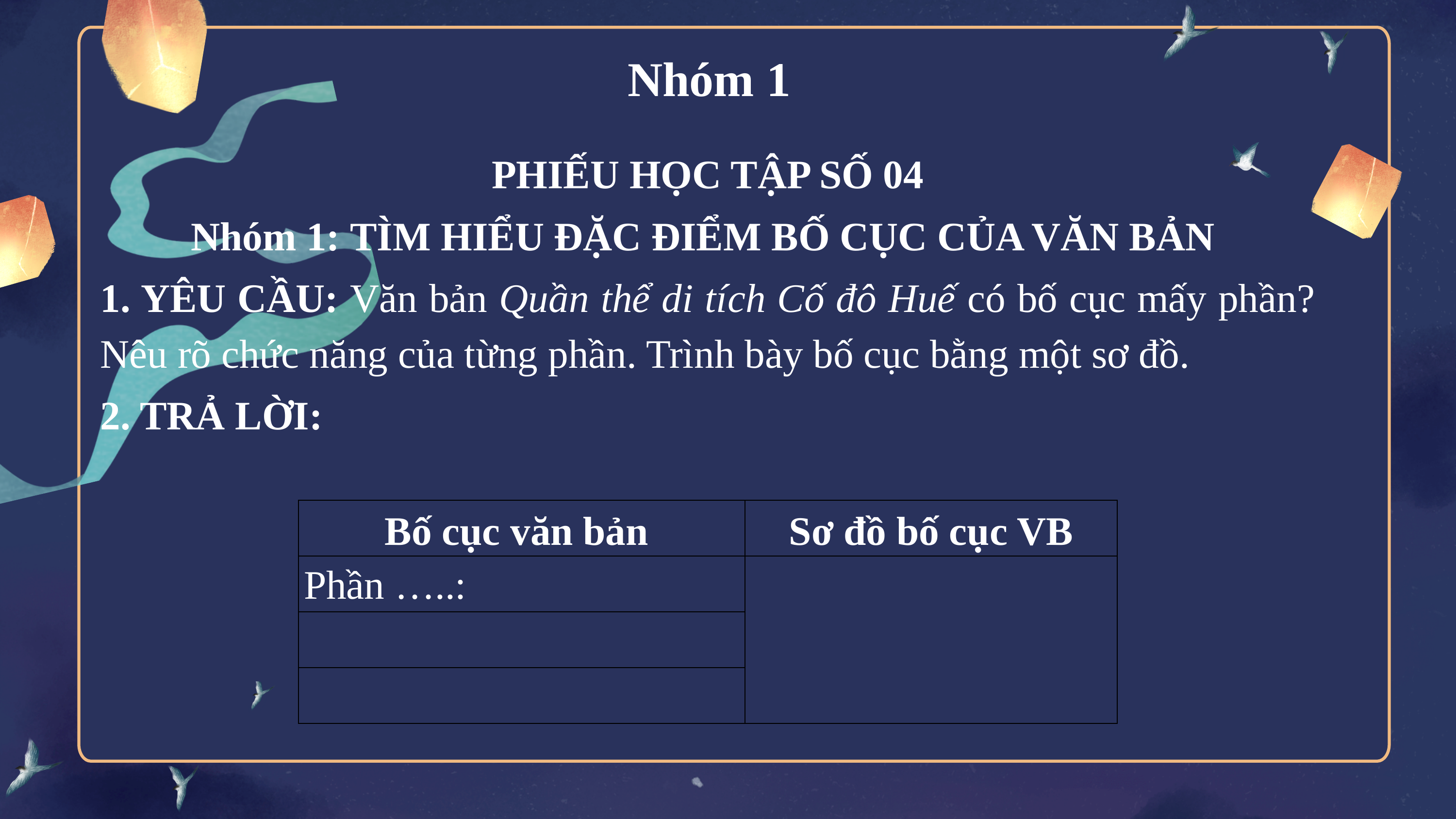

Nhóm 1
PHIẾU HỌC TẬP SỐ 04
Nhóm 1: TÌM HIỂU ĐẶC ĐIỂM BỐ CỤC CỦA VĂN BẢN
1. YÊU CẦU: Văn bản Quần thể di tích Cố đô Huế có bố cục mấy phần? Nêu rõ chức năng của từng phần. Trình bày bố cục bằng một sơ đồ.
2. TRẢ LỜI:

| Bố cục văn bản | Sơ đồ bố cục VB |
| --- | --- |
| Phần …..: |  |
|  |  |
|  |  |